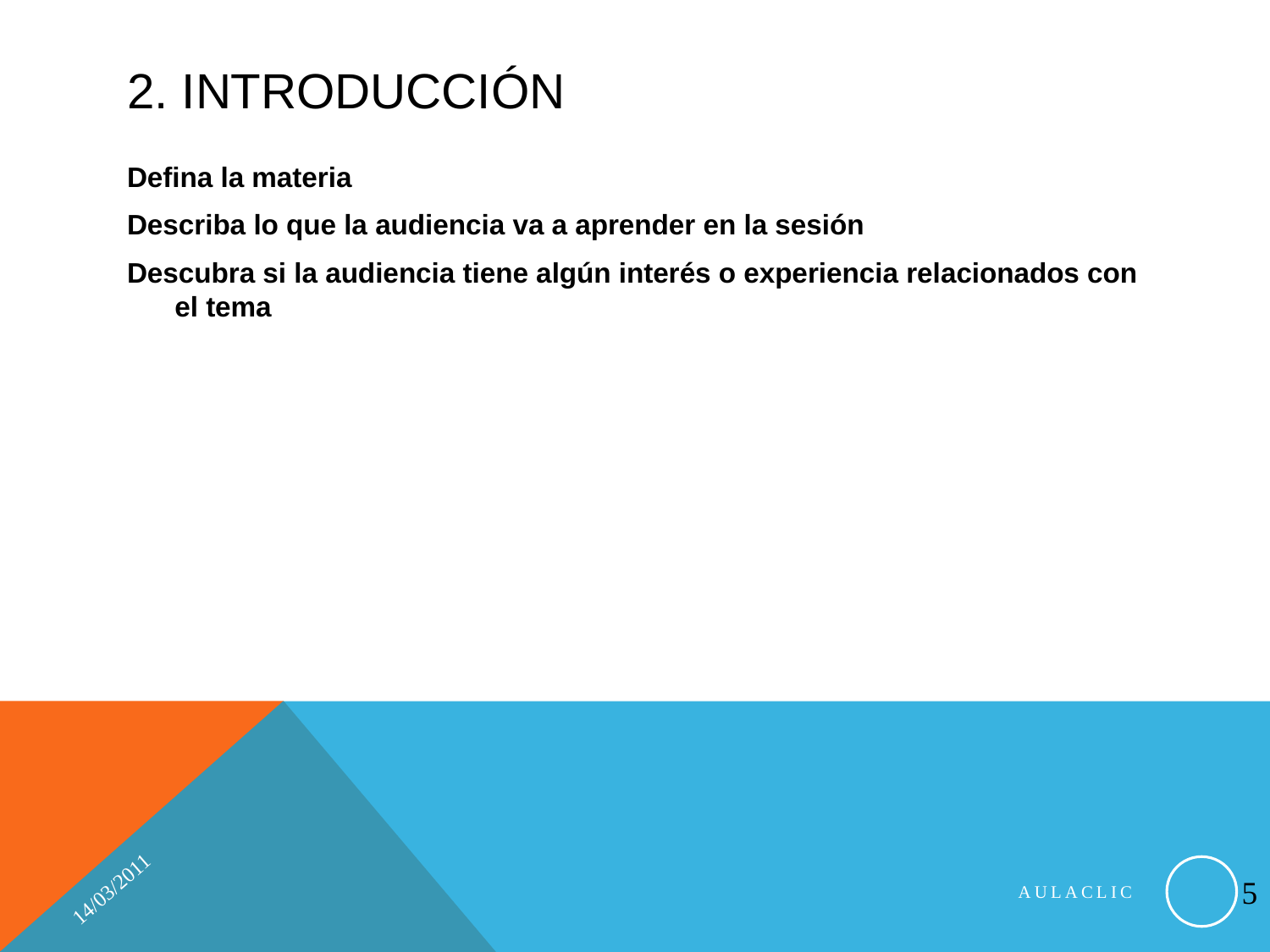

# 2. Introducción
Defina la materia
Describa lo que la audiencia va a aprender en la sesión
Descubra si la audiencia tiene algún interés o experiencia relacionados con el tema
14/03/2011
5
AULACLIC